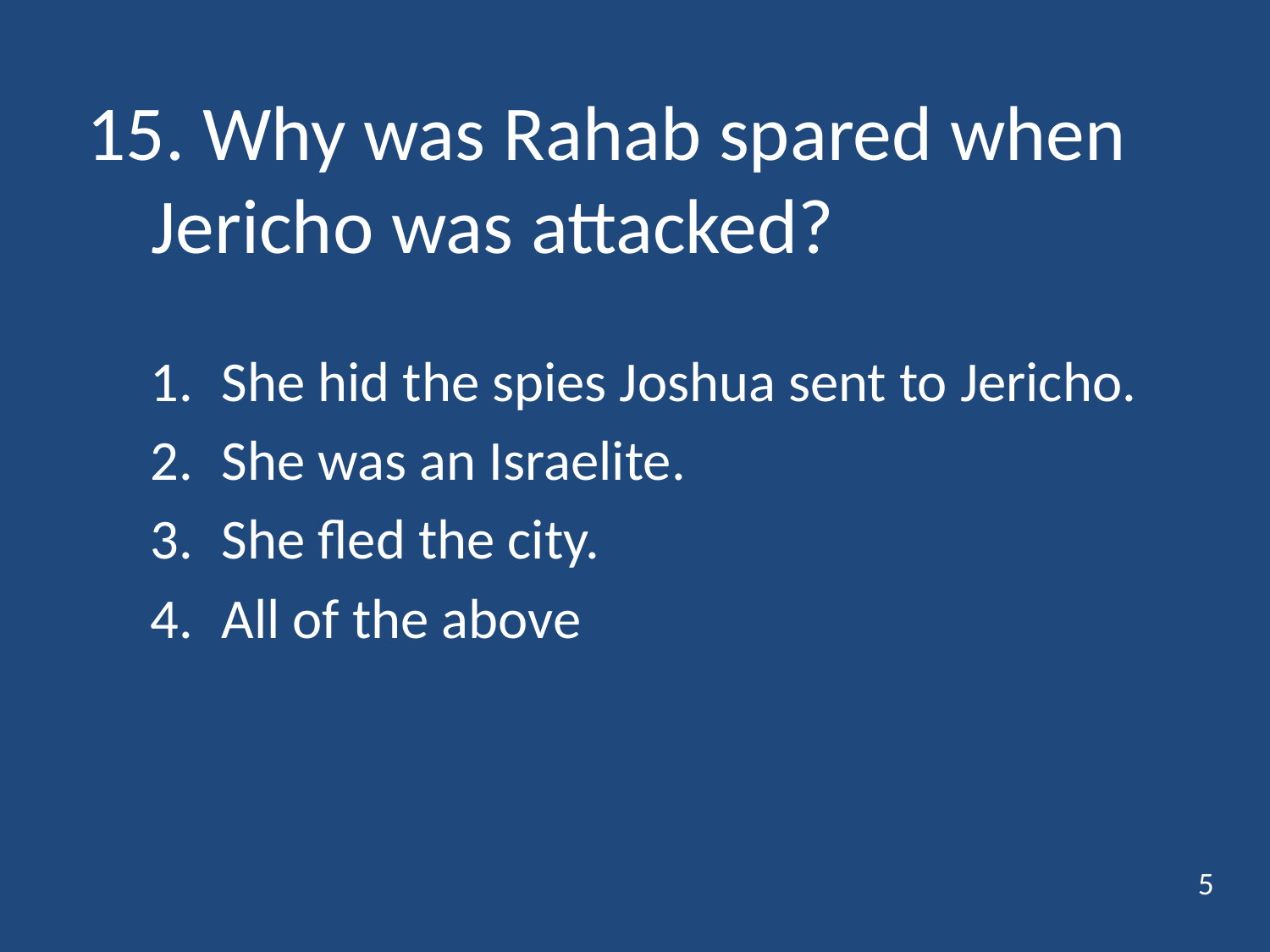

# 15. Why was Rahab spared when Jericho was attacked?
She hid the spies Joshua sent to Jericho.
She was an Israelite.
She fled the city.
All of the above
5